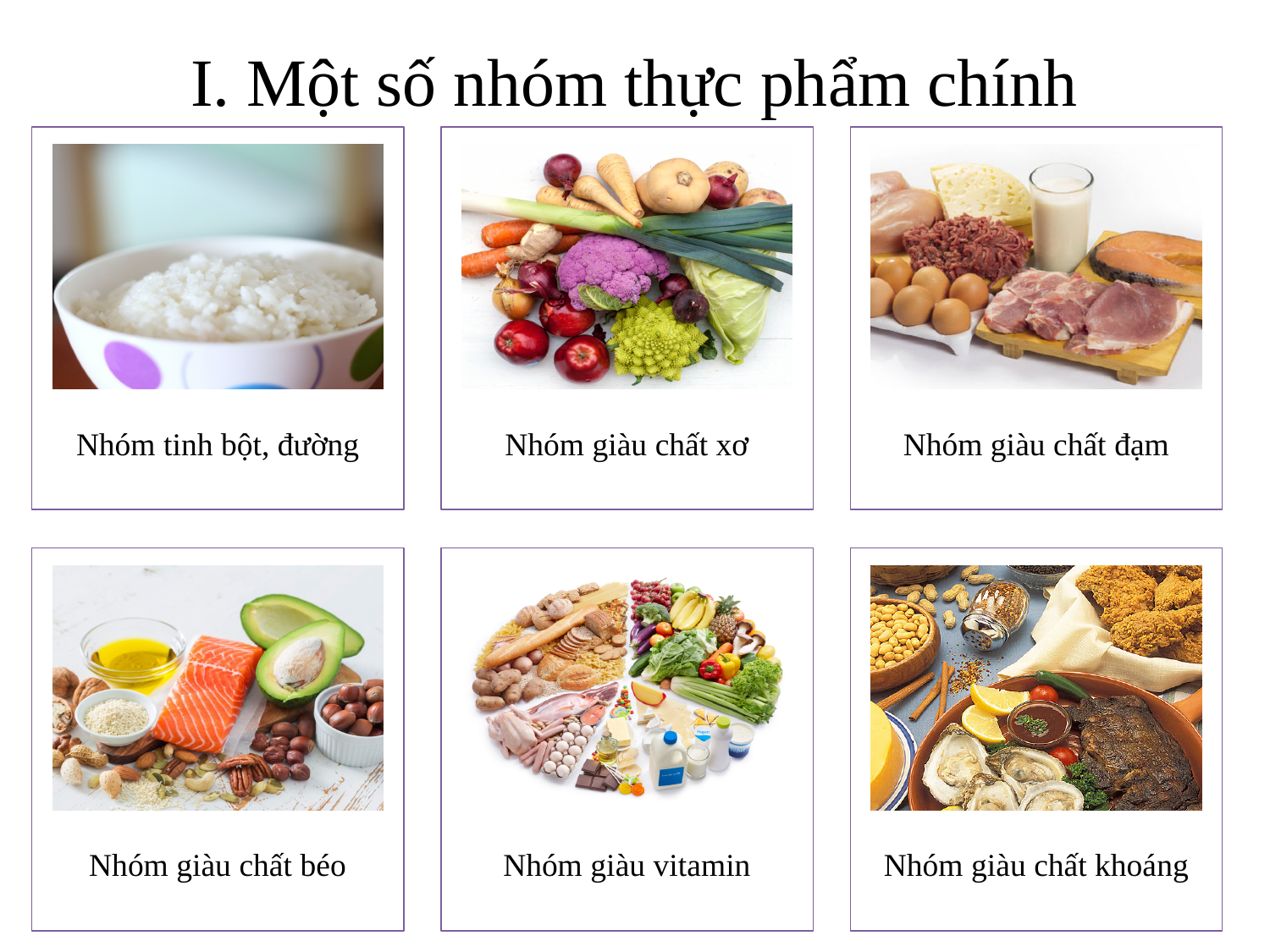

# I. Một số nhóm thực phẩm chính
Nhóm tinh bột, đường
Nhóm giàu chất béo
Nhóm giàu vitamin
Nhóm giàu chất khoáng
Nhóm giàu chất đạm
Nhóm giàu chất xơ